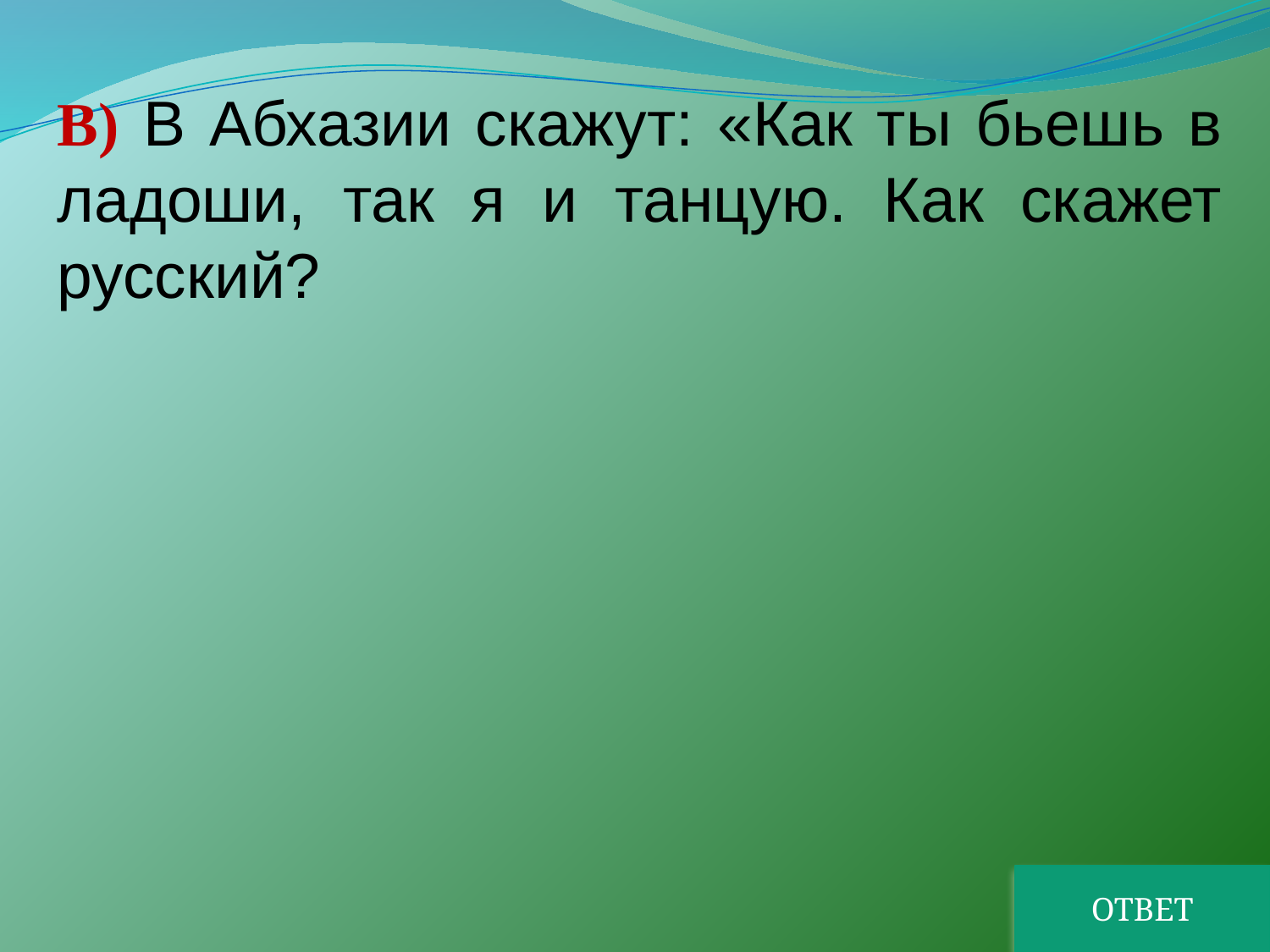

В) В Абхазии скажут: «Как ты бьешь в ладоши, так я и танцую. Как скажет русский?

ОТВЕТ